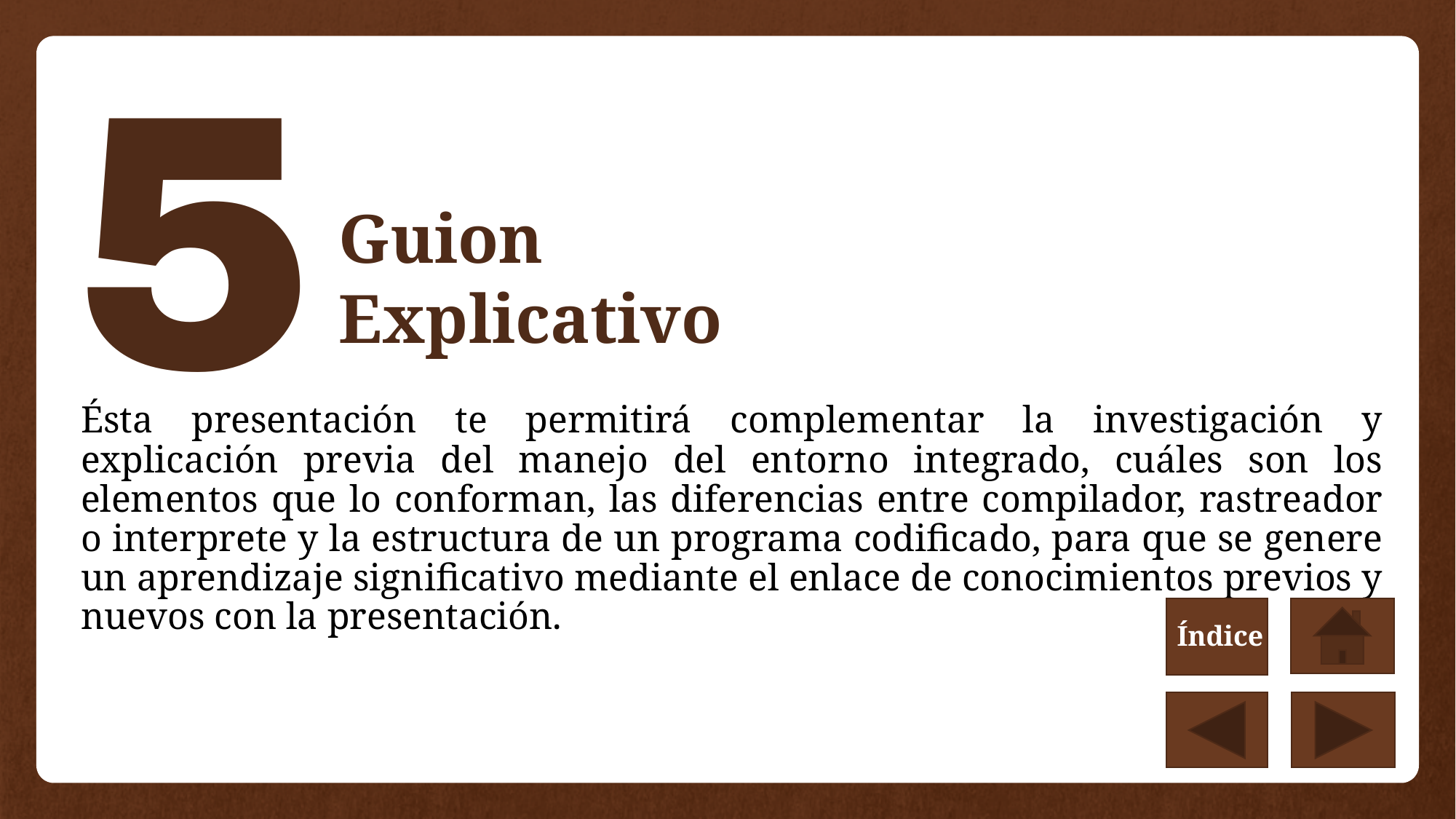

5
# Guion Explicativo
Ésta presentación te permitirá complementar la investigación y explicación previa del manejo del entorno integrado, cuáles son los elementos que lo conforman, las diferencias entre compilador, rastreador o interprete y la estructura de un programa codificado, para que se genere un aprendizaje significativo mediante el enlace de conocimientos previos y nuevos con la presentación.

Índice